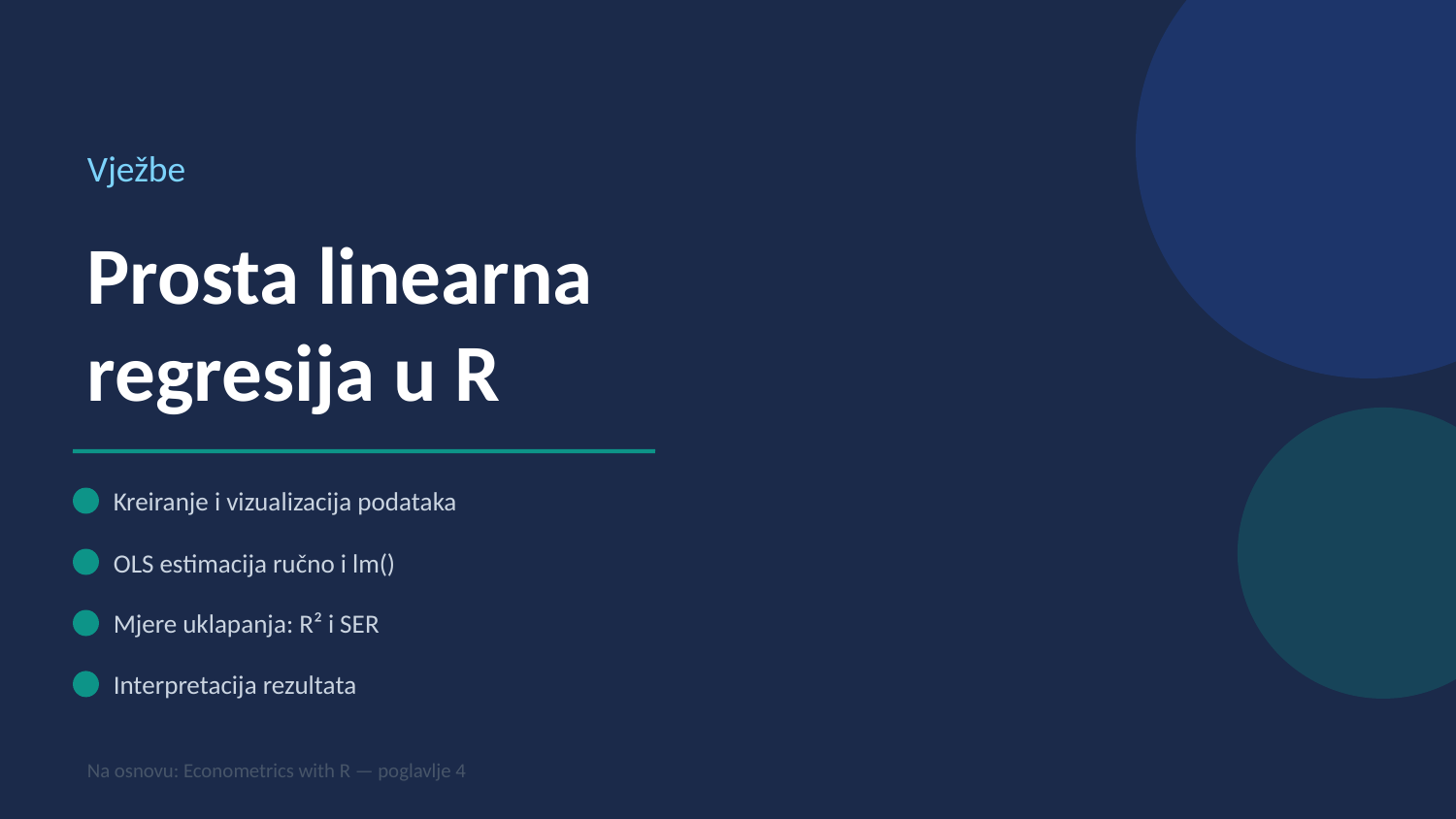

Vježbe
Prosta linearna
regresija u R

Kreiranje i vizualizacija podataka

OLS estimacija ručno i lm()

Mjere uklapanja: R² i SER

Interpretacija rezultata

Na osnovu: Econometrics with R — poglavlje 4